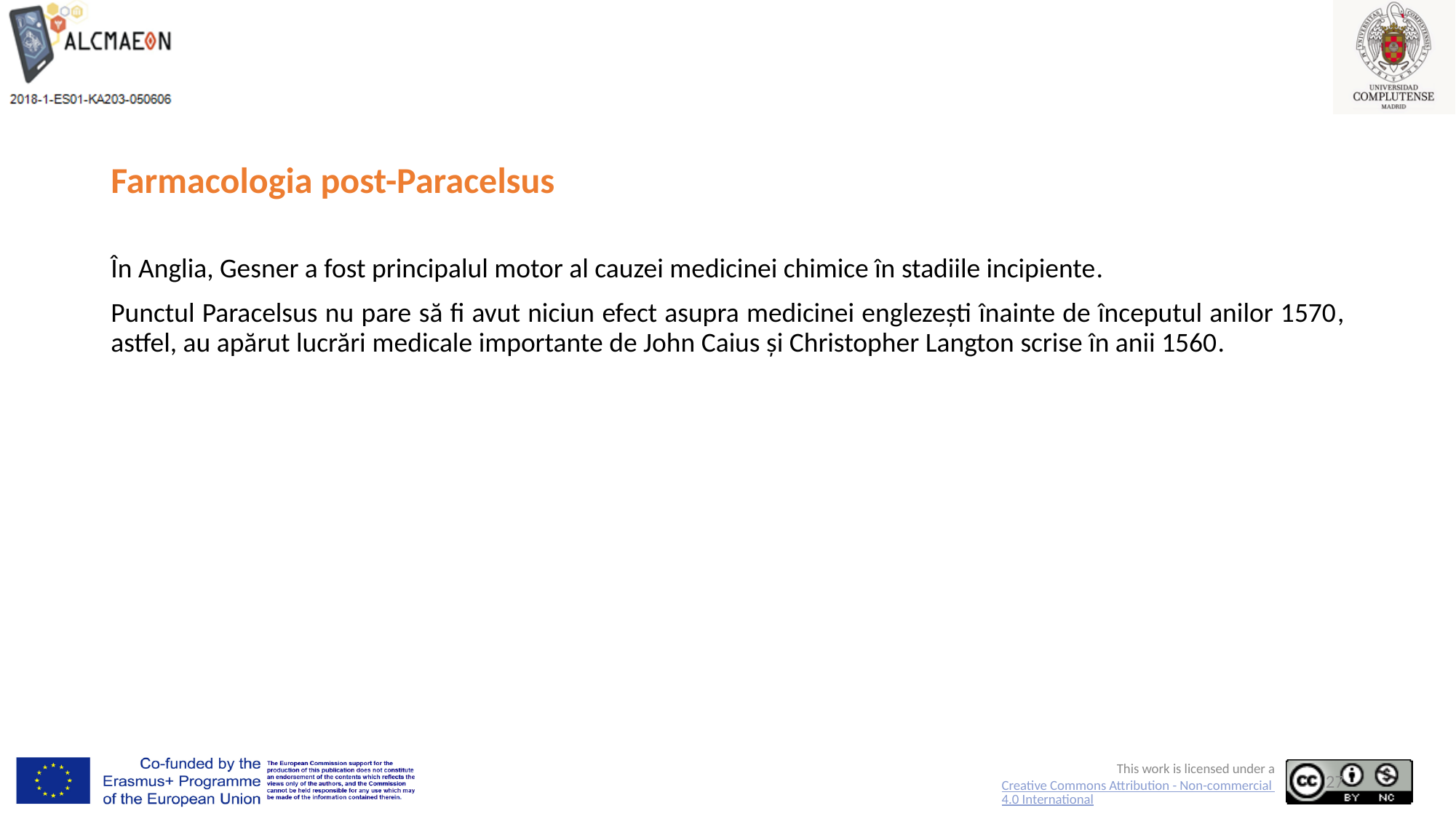

# Farmacologia post-Paracelsus
În Anglia, Gesner a fost principalul motor al cauzei medicinei chimice în stadiile incipiente.
Punctul Paracelsus nu pare să fi avut niciun efect asupra medicinei englezești înainte de începutul anilor 1570, astfel, au apărut lucrări medicale importante de John Caius și Christopher Langton scrise în anii 1560.
27